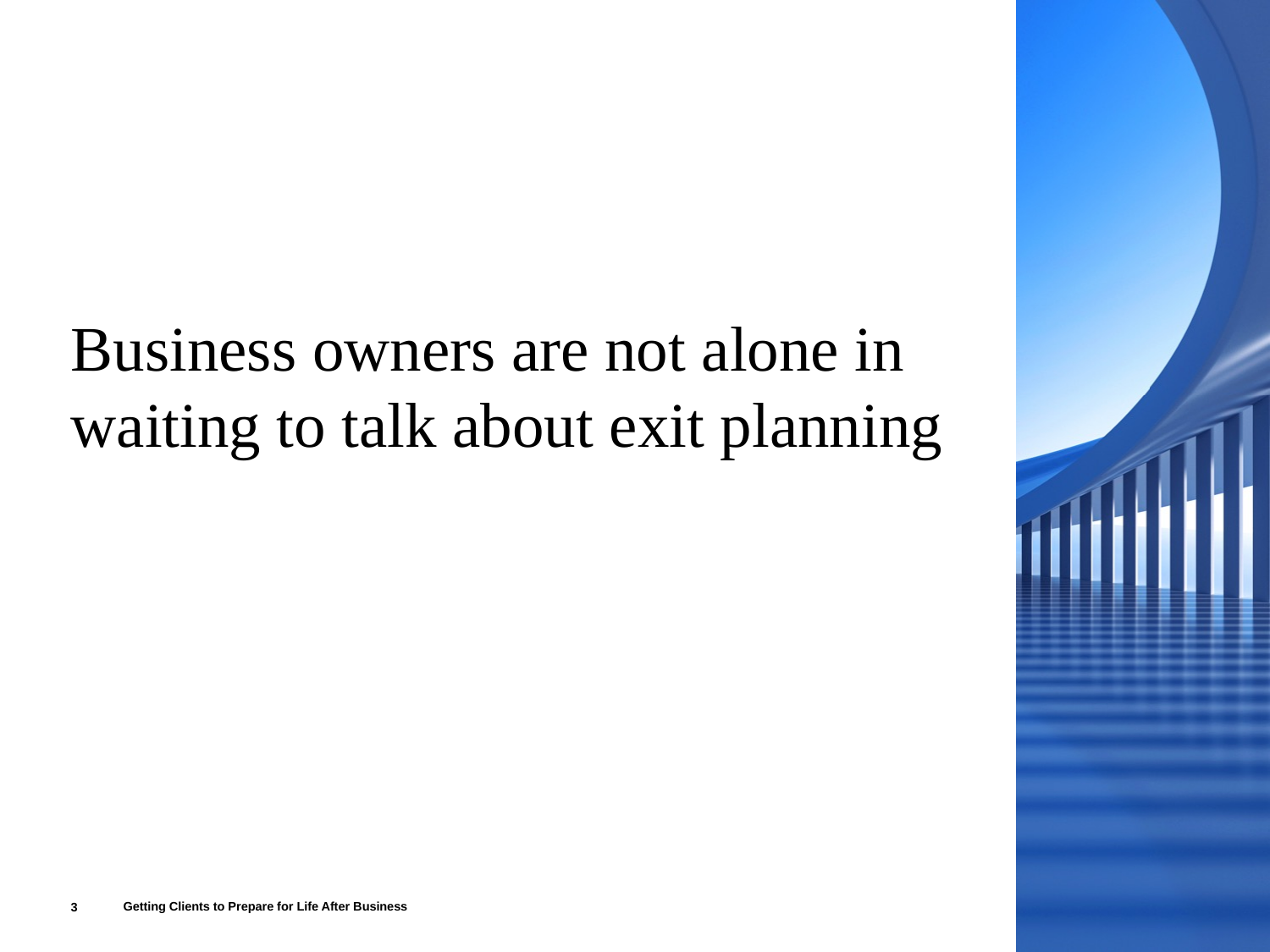

# Business owners are not alone in waiting to talk about exit planning
Getting Clients to Prepare for Life After Business